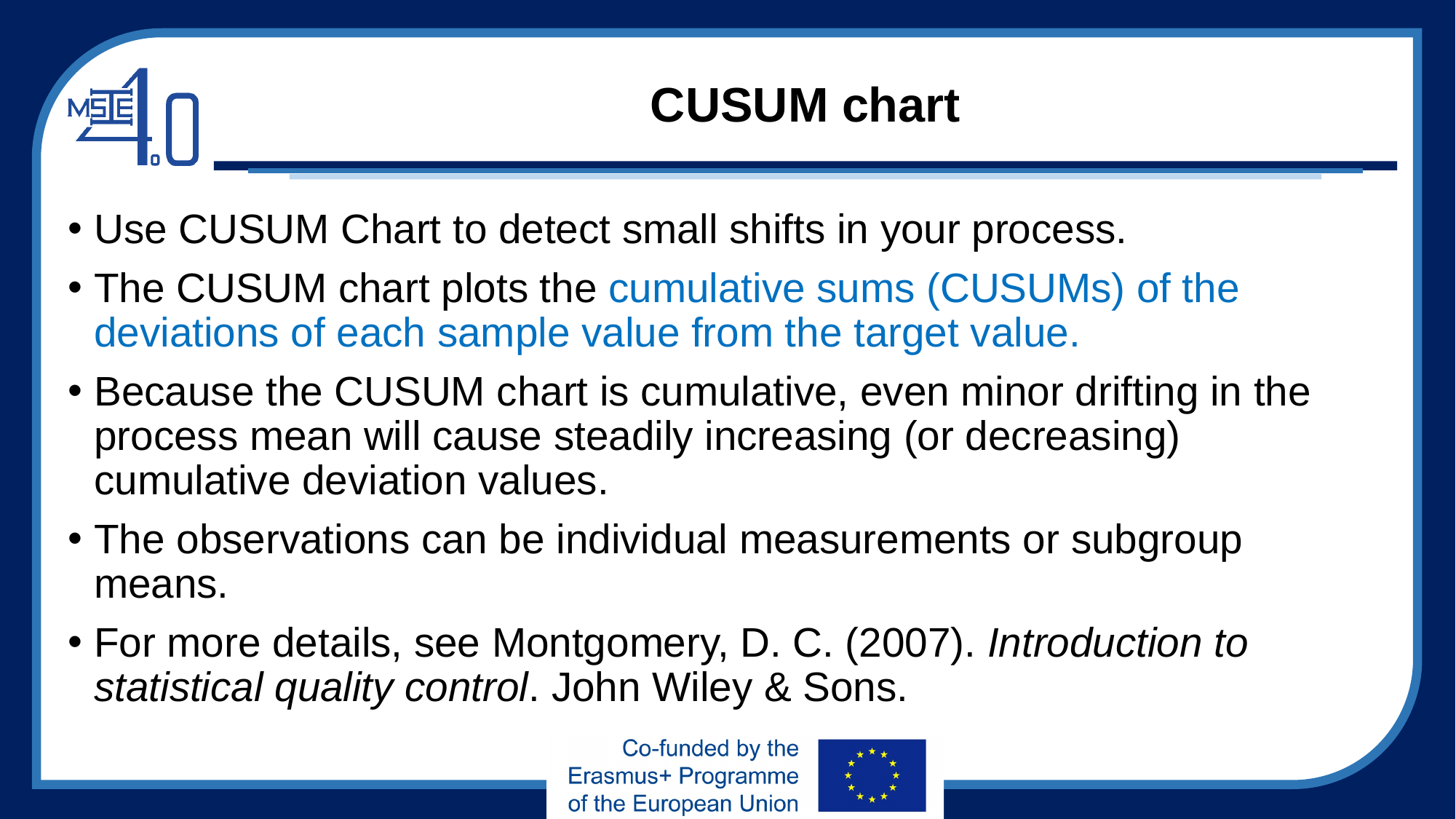

# CUSUM chart
Use CUSUM Chart to detect small shifts in your process.
The CUSUM chart plots the cumulative sums (CUSUMs) of the deviations of each sample value from the target value.
Because the CUSUM chart is cumulative, even minor drifting in the process mean will cause steadily increasing (or decreasing) cumulative deviation values.
The observations can be individual measurements or subgroup means.
For more details, see Montgomery, D. C. (2007). Introduction to statistical quality control. John Wiley & Sons.